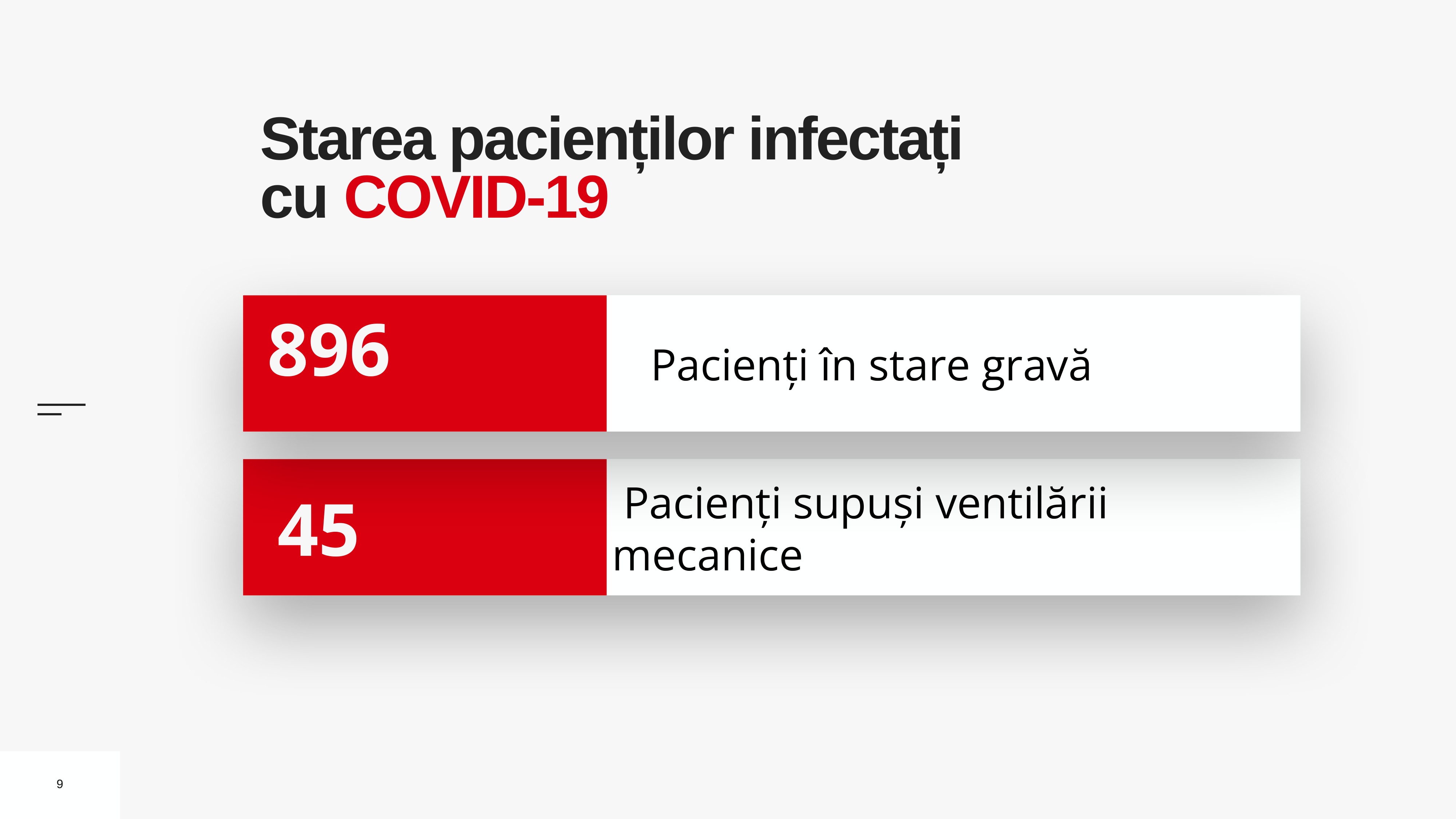

# Starea pacienților infectați cu COVID-19

Pacienți în stare gravă
 896

 Pacienți supuși ventilării mecanice

45
9
9